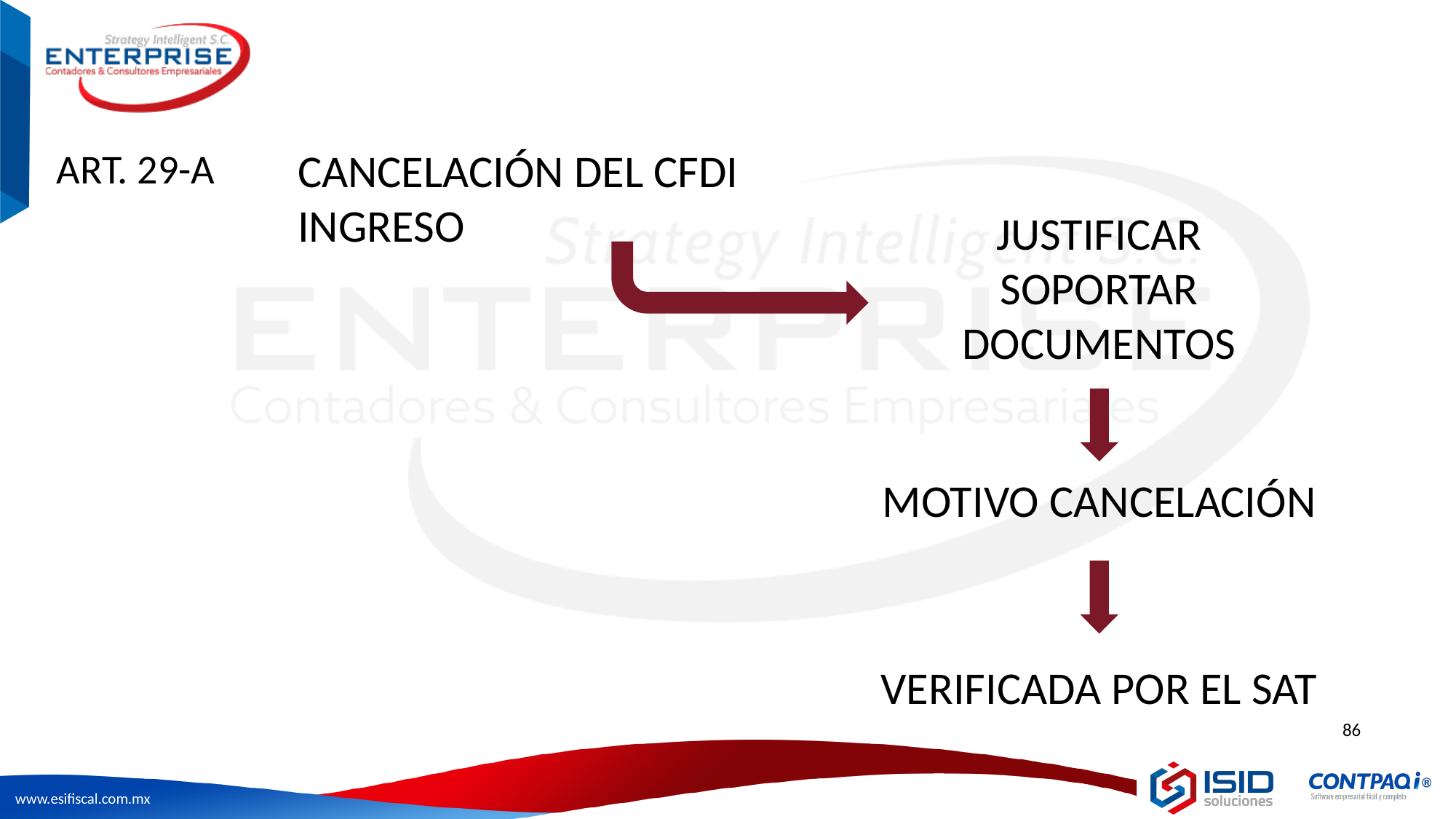

ART. 29-A
CANCELACIÓN DEL CFDI
INGRESO
JUSTIFICAR
SOPORTAR
DOCUMENTOS

MOTIVO CANCELACIÓN

VERIFICADA POR EL SAT
86